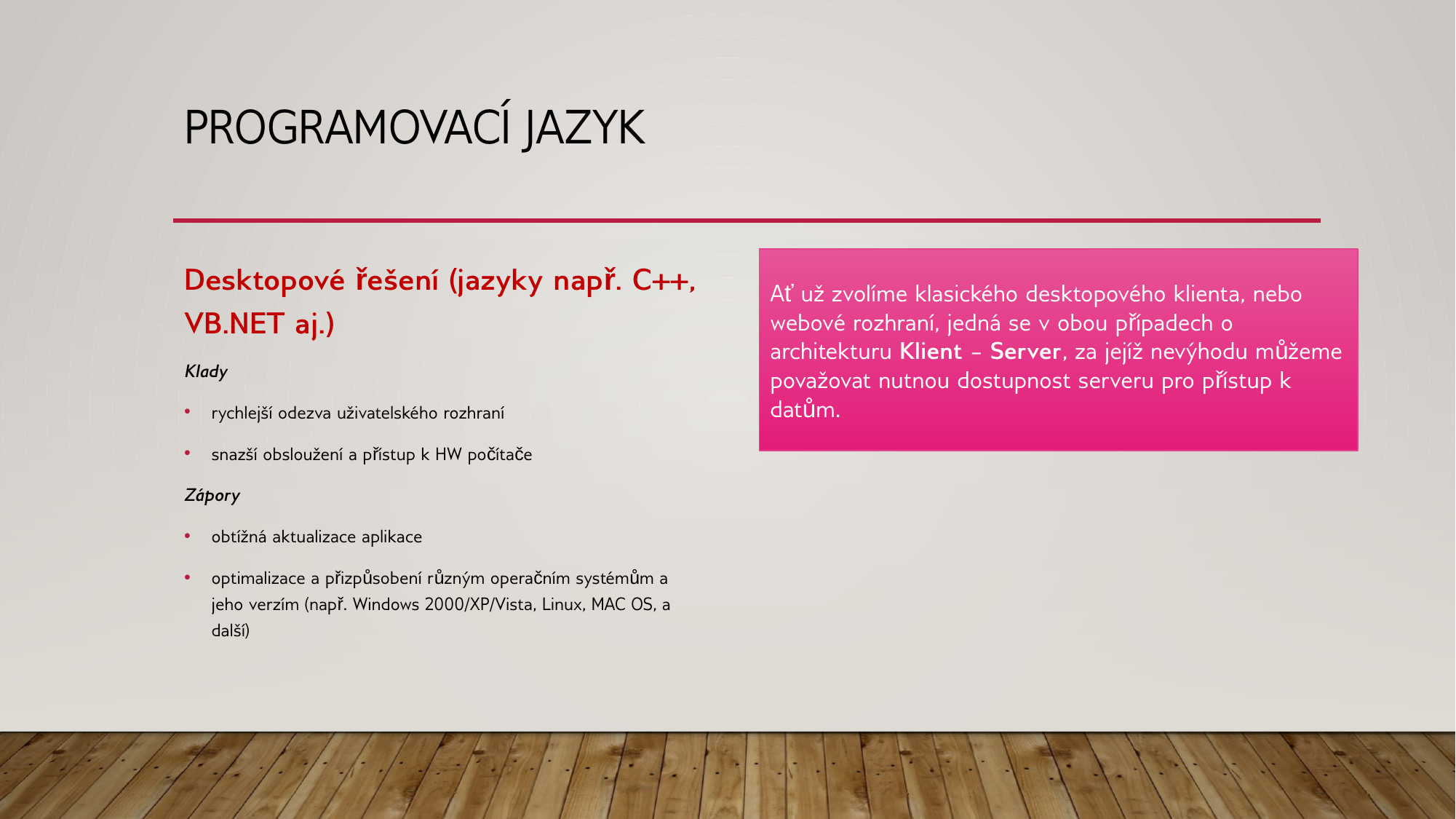

# Programovací jazyk
Desktopové řešení (jazyky např. C++, VB.NET aj.)
Klady
rychlejší odezva uživatelského rozhraní
snazší obsloužení a přístup k HW počítače
Zápory
obtížná aktualizace aplikace
optimalizace a přizpůsobení různým operačním systémům a jeho verzím (např. Windows 2000/XP/Vista, Linux, MAC OS, a další)

Ať už zvolíme klasického desktopového klienta, nebo webové rozhraní, jedná se v obou případech o architekturu Klient – Server, za jejíž nevýhodu můžeme považovat nutnou dostupnost serveru pro přístup k datům.